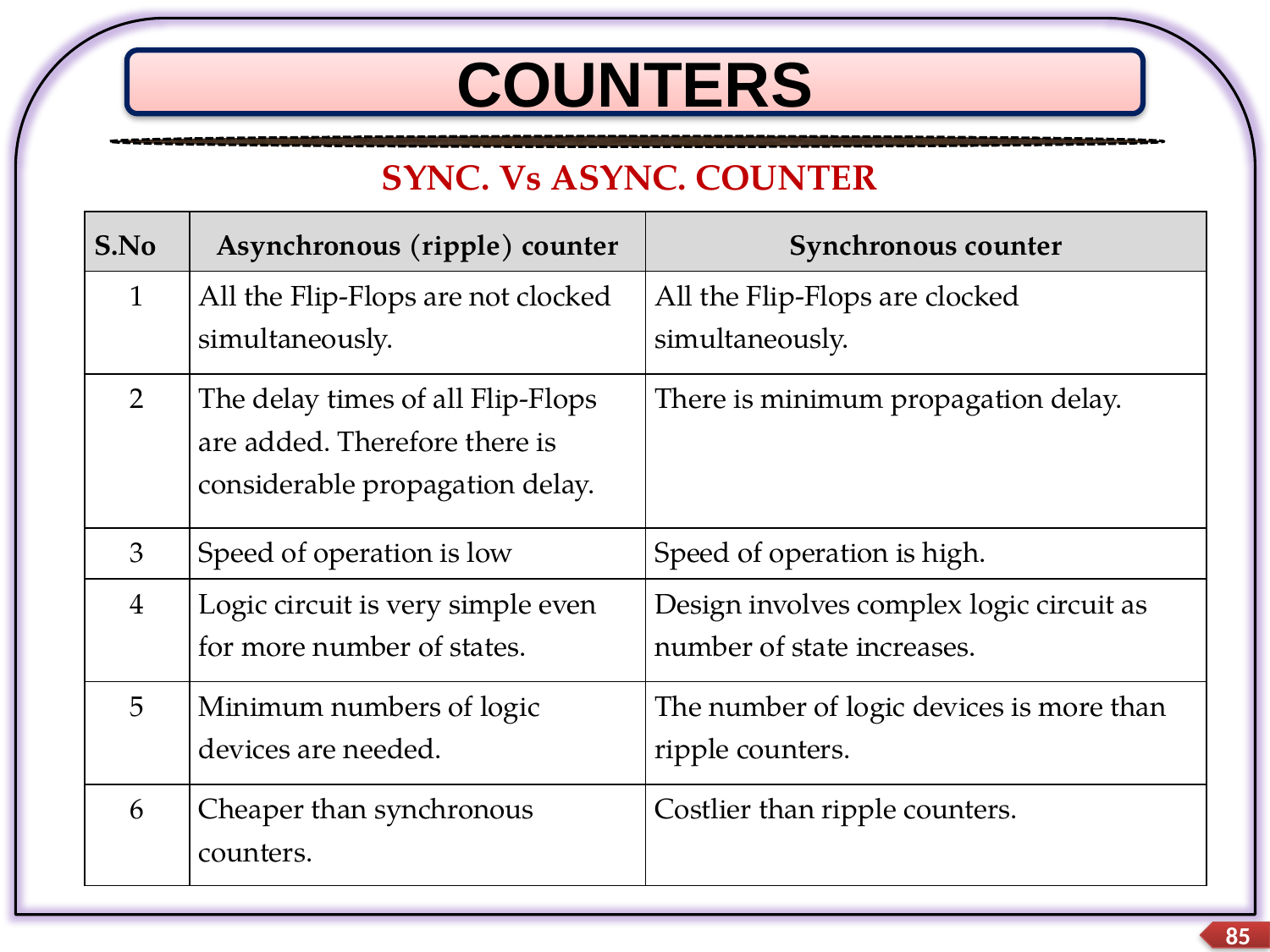

COUNTERS

SYNC. Vs ASYNC. COUNTER
| S.No | Asynchronous (ripple) counter | Synchronous counter |
| --- | --- | --- |
| 1 | All the Flip-Flops are not clocked simultaneously. | All the Flip-Flops are clocked simultaneously. |
| 2 | The delay times of all Flip-Flops are added. Therefore there is considerable propagation delay. | There is minimum propagation delay. |
| 3 | Speed of operation is low | Speed of operation is high. |
| 4 | Logic circuit is very simple even for more number of states. | Design involves complex logic circuit as number of state increases. |
| 5 | Minimum numbers of logic devices are needed. | The number of logic devices is more than ripple counters. |
| 6 | Cheaper than synchronous counters. | Costlier than ripple counters. |
85